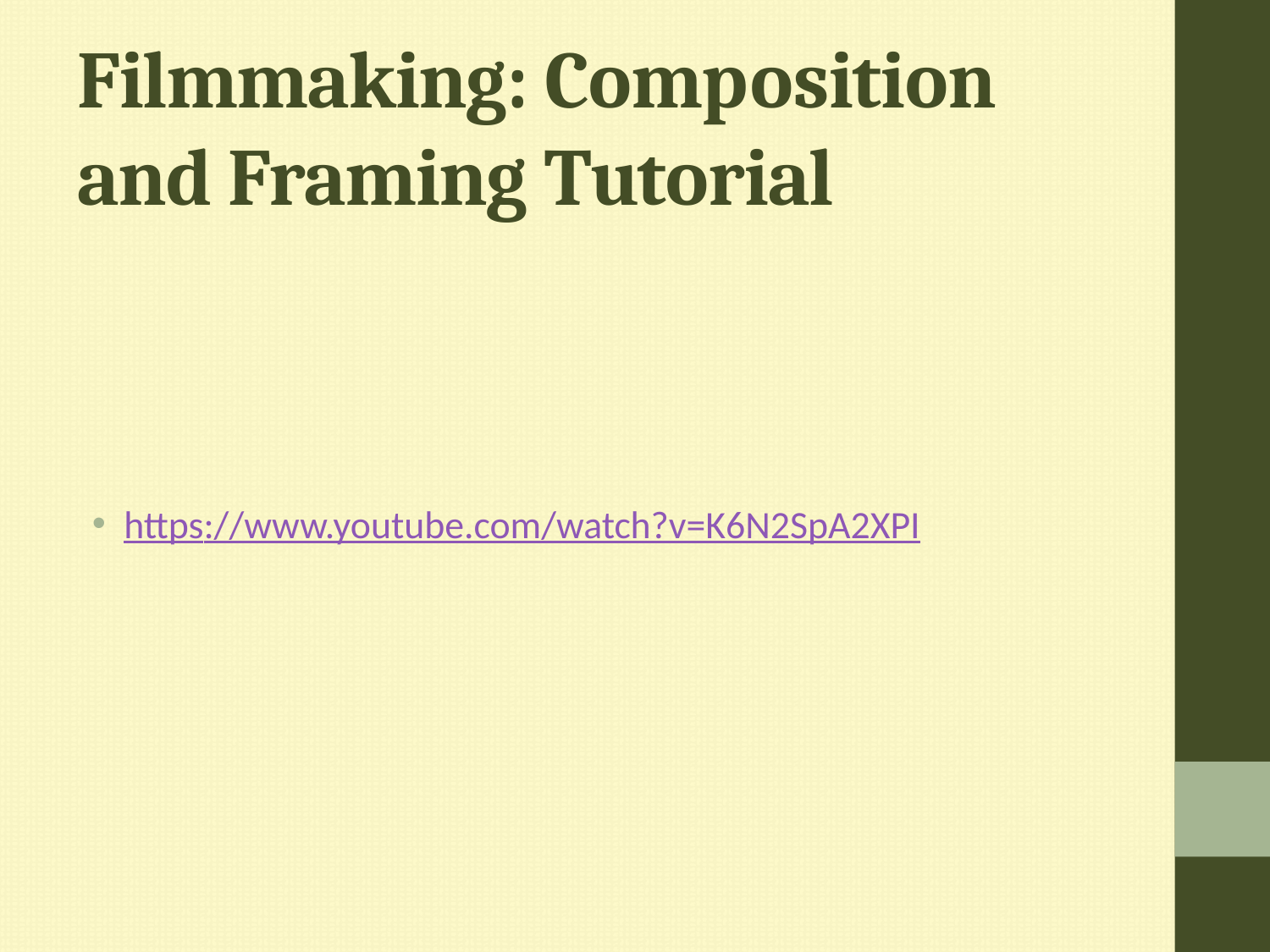

# Filmmaking: Composition and Framing Tutorial

https://www.youtube.com/watch?v=K6N2SpA2XPI